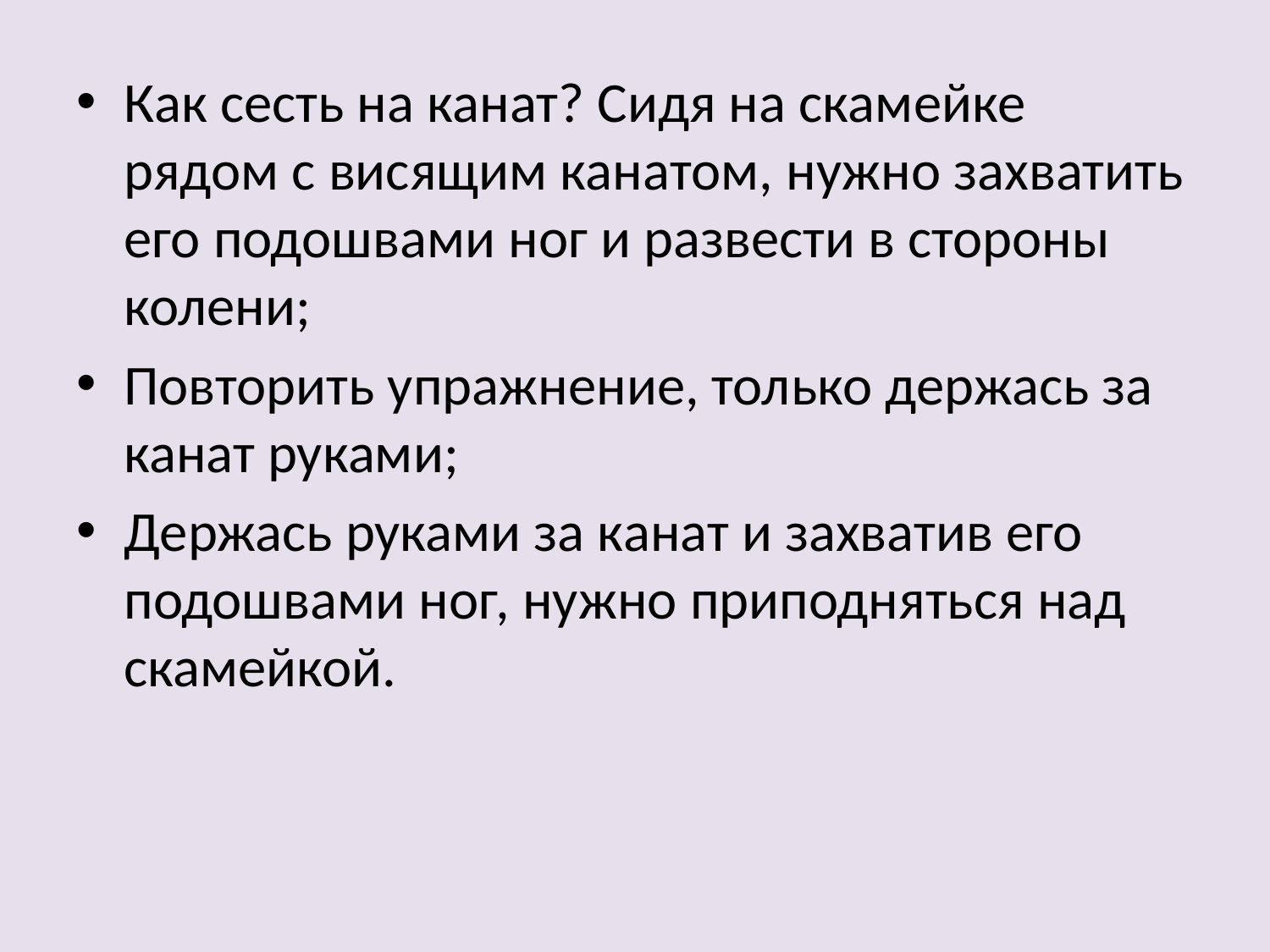

Как сесть на канат? Сидя на скамейке рядом с висящим канатом, нужно захватить его подошвами ног и развести в стороны колени;
Повторить упражнение, только держась за канат руками;
Держась руками за канат и захватив его подошвами ног, нужно приподняться над скамейкой.